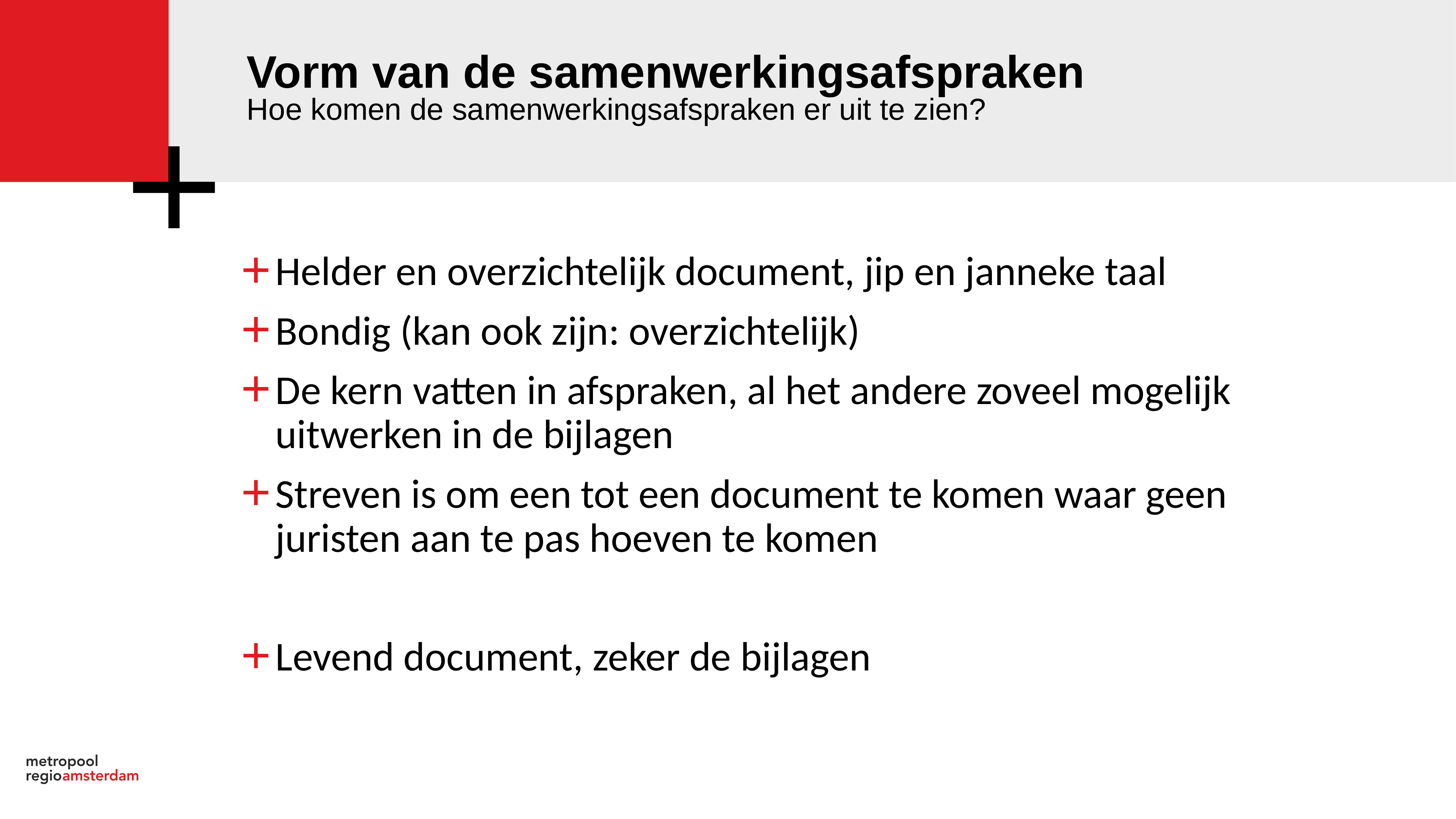

Vorm van de samenwerkingsafspraken
Hoe komen de samenwerkingsafspraken er uit te zien?
Helder en overzichtelijk document, jip en janneke taal
Bondig (kan ook zijn: overzichtelijk)
De kern vatten in afspraken, al het andere zoveel mogelijk  uitwerken in de bijlagen
Streven is om een tot een document te komen waar geen juristen aan te pas hoeven te komen

Levend document, zeker de bijlagen